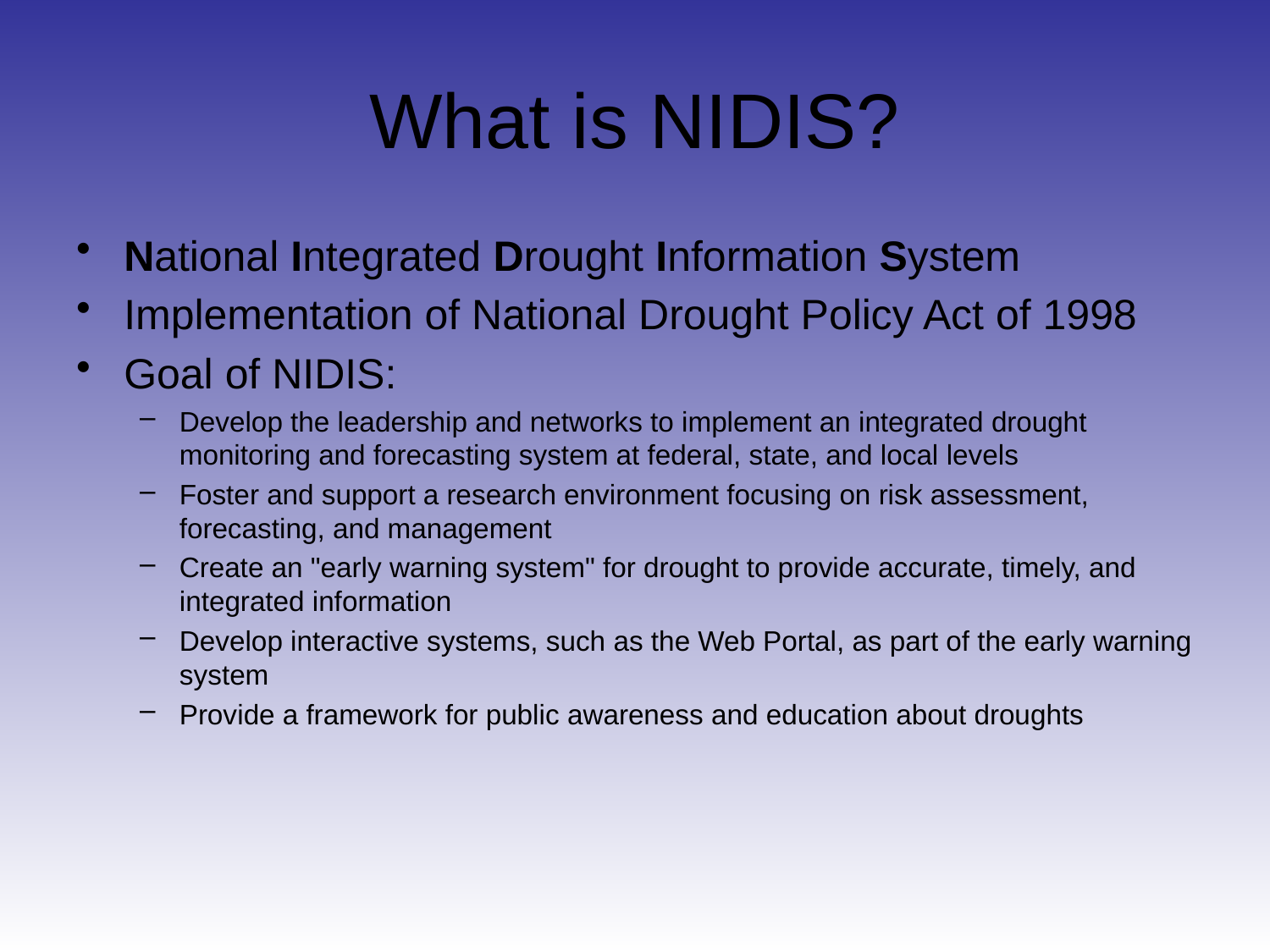

# What is NIDIS?
National Integrated Drought Information System
Implementation of National Drought Policy Act of 1998
Goal of NIDIS:
Develop the leadership and networks to implement an integrated drought monitoring and forecasting system at federal, state, and local levels
Foster and support a research environment focusing on risk assessment, forecasting, and management
Create an "early warning system" for drought to provide accurate, timely, and integrated information
Develop interactive systems, such as the Web Portal, as part of the early warning system
Provide a framework for public awareness and education about droughts